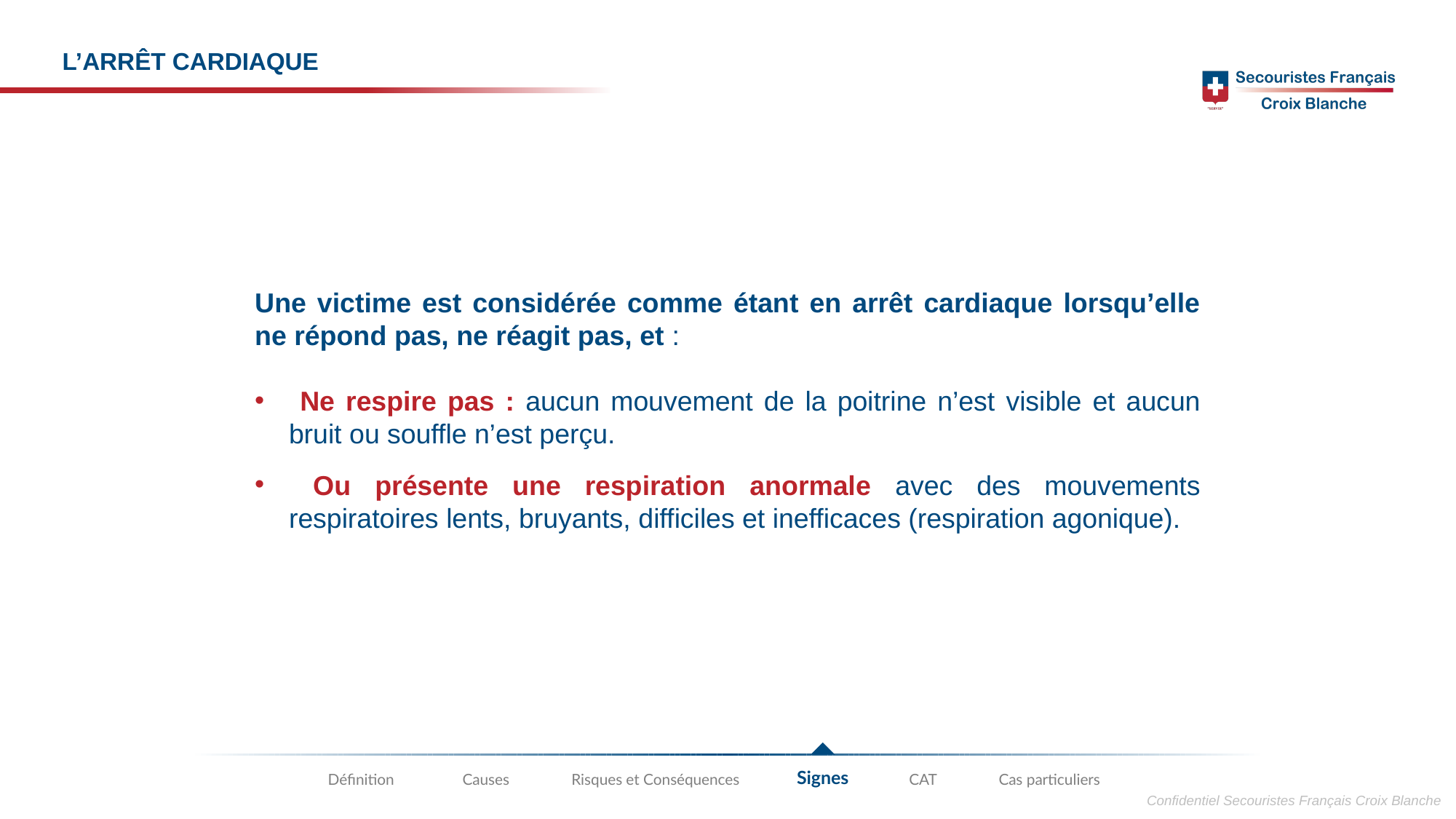

L’ARRÊT CARDIAQUE
Une victime est considérée comme étant en arrêt cardiaque lorsqu’elle ne répond pas, ne réagit pas, et :

 Ne respire pas : aucun mouvement de la poitrine n’est visible et aucun bruit ou souffle n’est perçu.
 Ou présente une respiration anormale avec des mouvements respiratoires lents, bruyants, difficiles et inefficaces (respiration agonique).